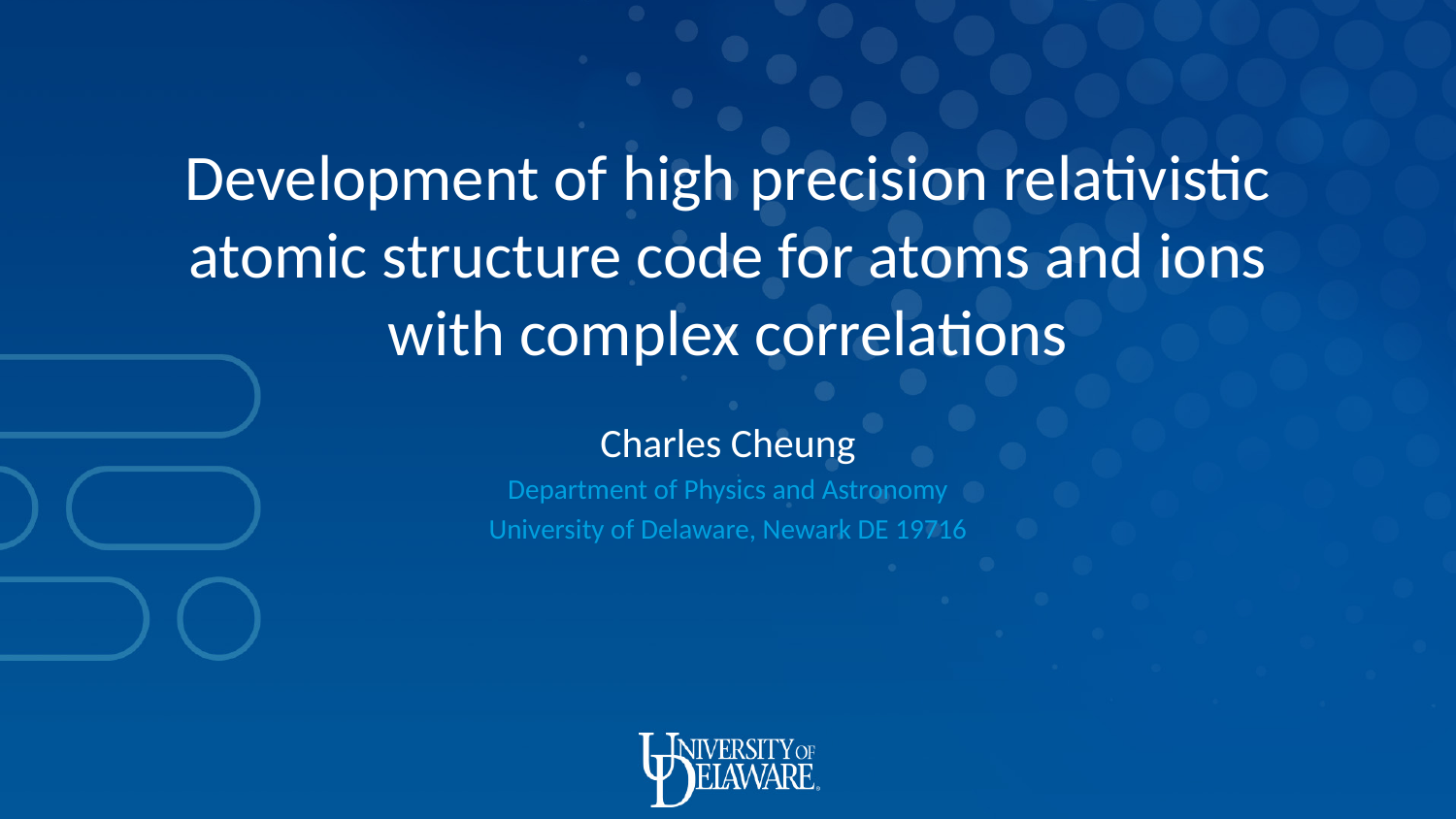

Development of high precision relativistic atomic structure code for atoms and ions with complex correlations
Charles Cheung
Department of Physics and Astronomy
University of Delaware, Newark DE 19716